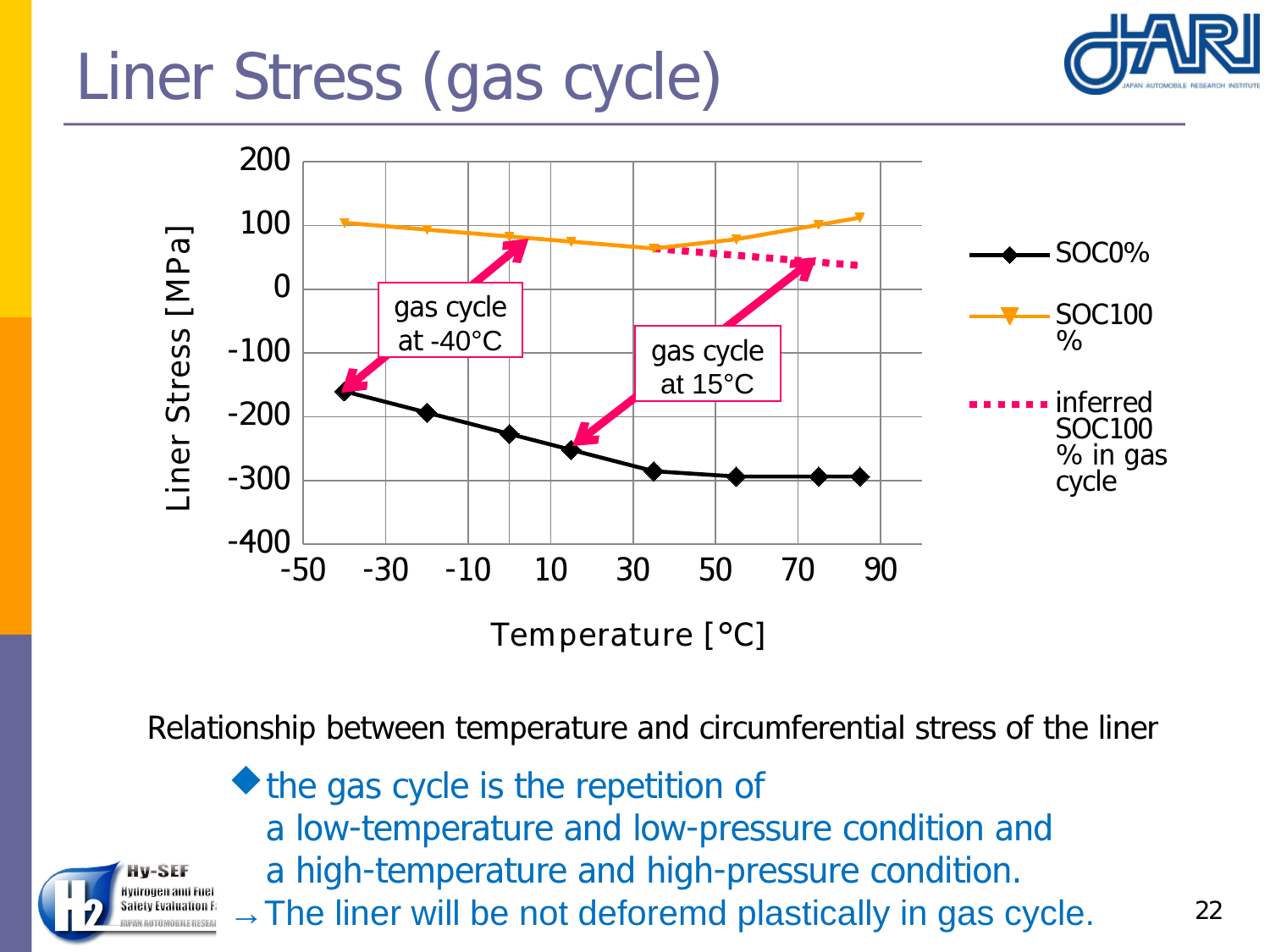

# Liner Stress (gas cycle)

### Chart

| Category | SOC0% | SOC100% | inferred SOC100% in gas cycle |
|---|---|---|---|
gas cycle
at -40°C
gas cycle
at 15°C
Relationship between temperature and circumferential stress of the liner
the gas cycle is the repetition of
a low-temperature and low-pressure condition and
a high-temperature and high-pressure condition.
→The liner will be not deforemd plastically in gas cycle.
22